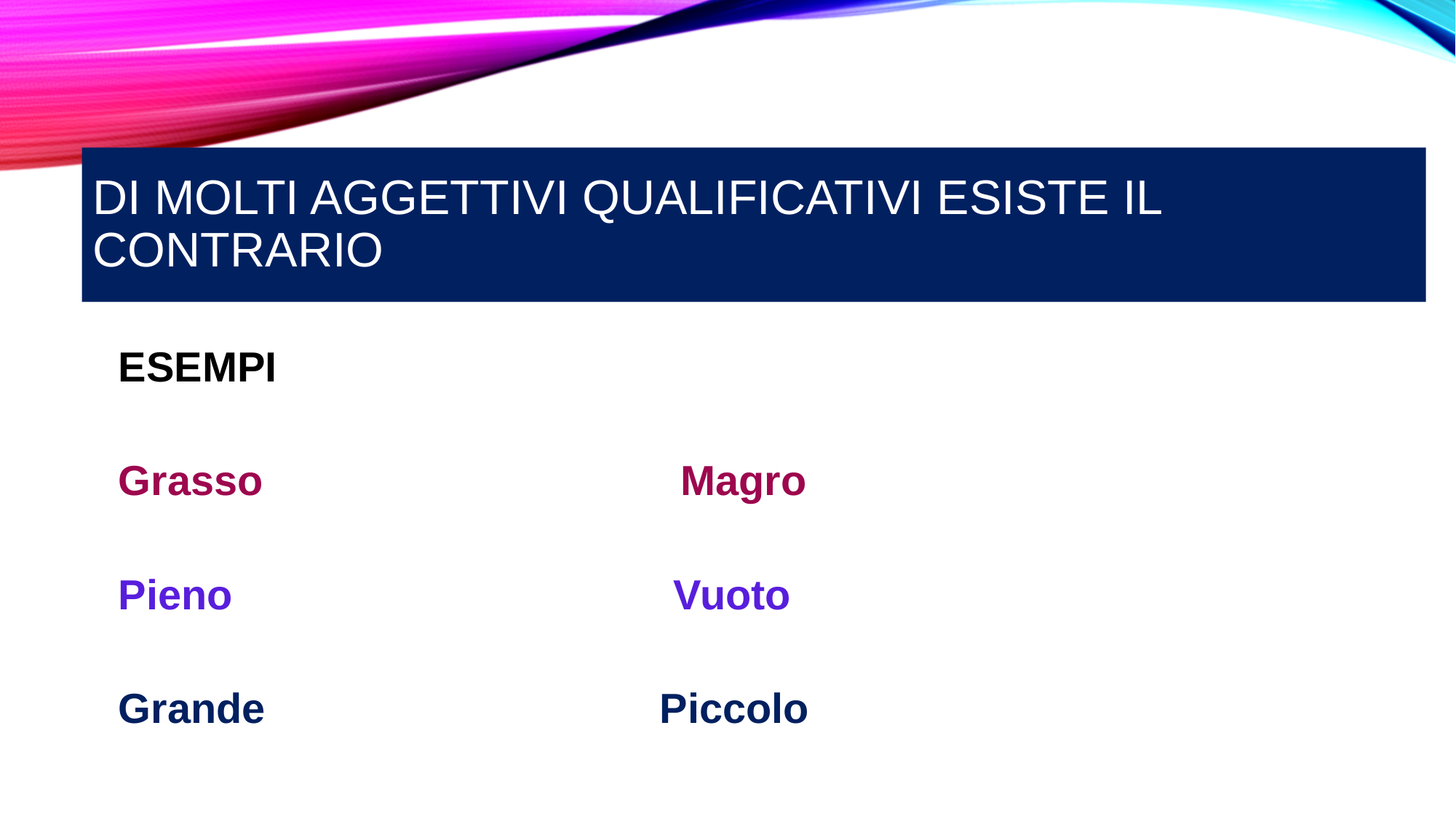

# Di molti aggettivi qualificativi esiste il contrario
ESEMPI

Grasso                                    Magro

Pieno                                      Vuoto

Grande                                  Piccolo